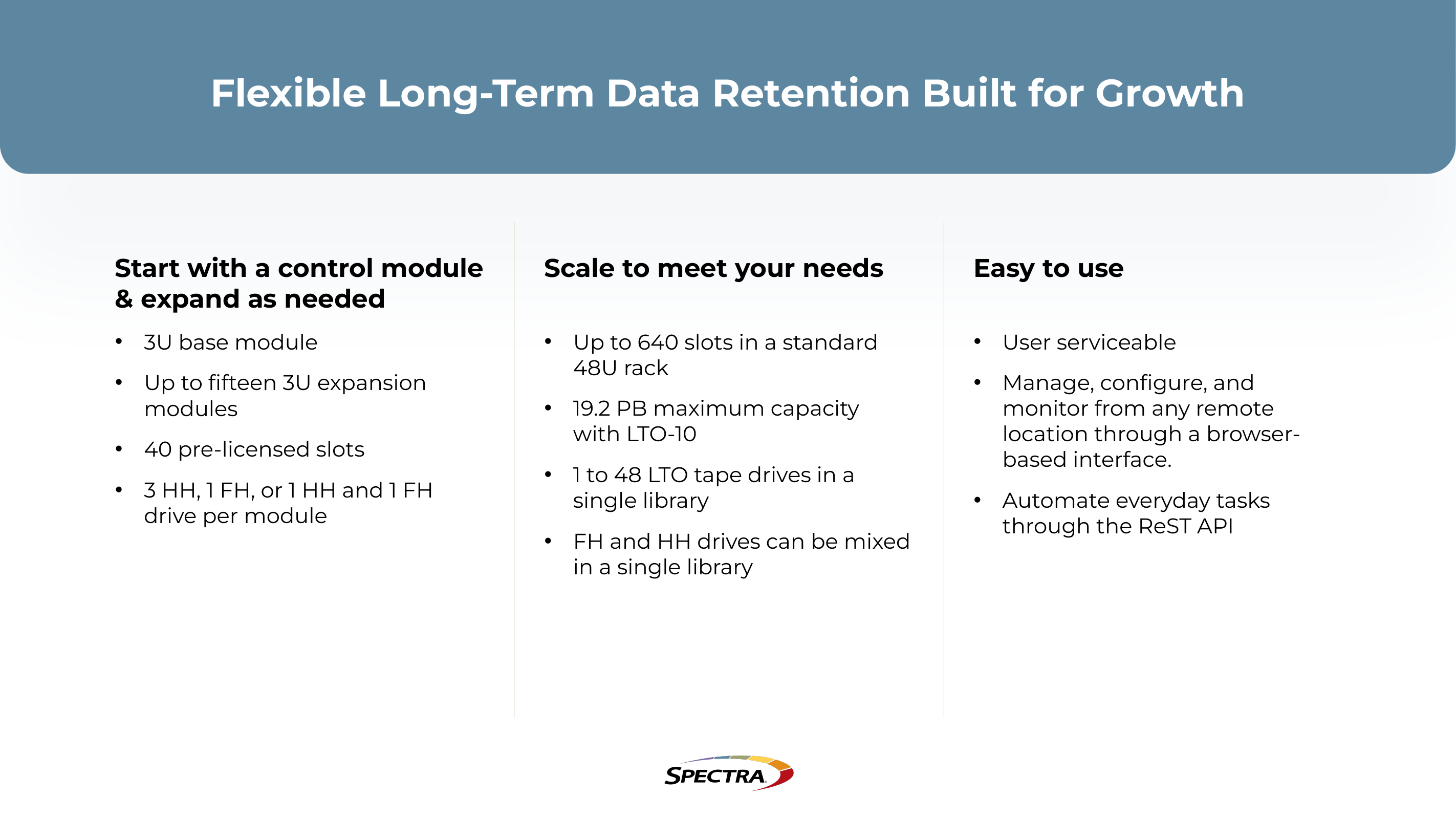

# Flexible Long-Term Data Retention Built for Growth
Easy to use
User serviceable
Manage, configure, and monitor from any remote location through a browser-based interface.
Automate everyday tasks through the ReST API

Start with a control module & expand as needed
3U base module
Up to fifteen 3U expansion modules
40 pre-licensed slots
3 HH, 1 FH, or 1 HH and 1 FH
drive per module

Scale to meet your needs
Up to 640 slots in a standard 48U rack
19.2 PB maximum capacity with LTO-10
1 to 48 LTO tape drives in a single library
FH and HH drives can be mixed in a single library